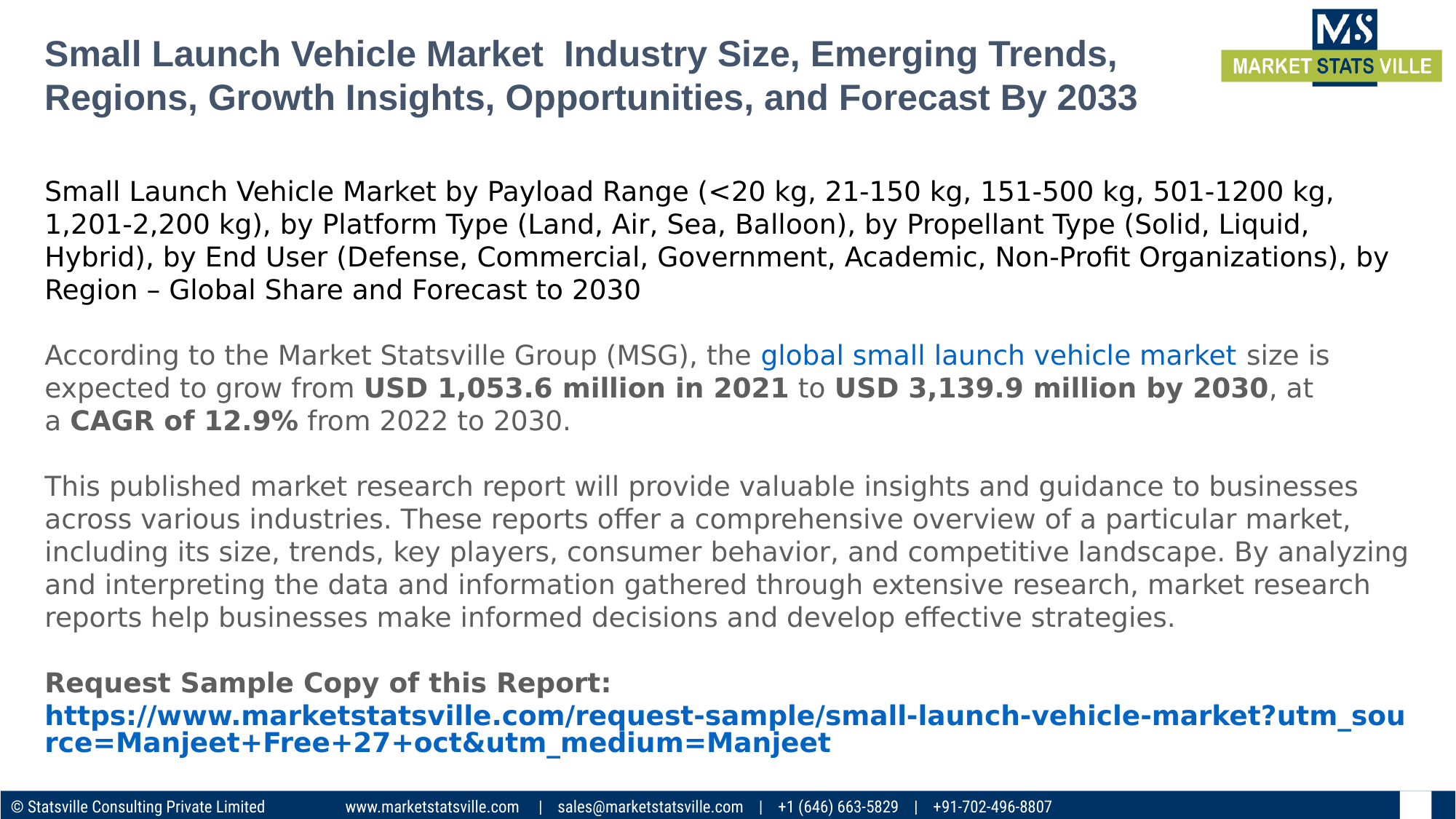

Small Launch Vehicle Market  Industry Size, Emerging Trends, Regions, Growth Insights, Opportunities, and Forecast By 2033
Small Launch Vehicle Market by Payload Range (<20 kg, 21-150 kg, 151-500 kg, 501-1200 kg, 1,201-2,200 kg), by Platform Type (Land, Air, Sea, Balloon), by Propellant Type (Solid, Liquid, Hybrid), by End User (Defense, Commercial, Government, Academic, Non-Profit Organizations), by Region – Global Share and Forecast to 2030

According to the Market Statsville Group (MSG), the global small launch vehicle market size is expected to grow from USD 1,053.6 million in 2021 to USD 3,139.9 million by 2030, at a CAGR of 12.9% from 2022 to 2030.
This published market research report will provide valuable insights and guidance to businesses across various industries. These reports offer a comprehensive overview of a particular market, including its size, trends, key players, consumer behavior, and competitive landscape. By analyzing and interpreting the data and information gathered through extensive research, market research reports help businesses make informed decisions and develop effective strategies.

Request Sample Copy of this Report: https://www.marketstatsville.com/request-sample/small-launch-vehicle-market?utm_source=Manjeet+Free+27+oct&utm_medium=Manjeet